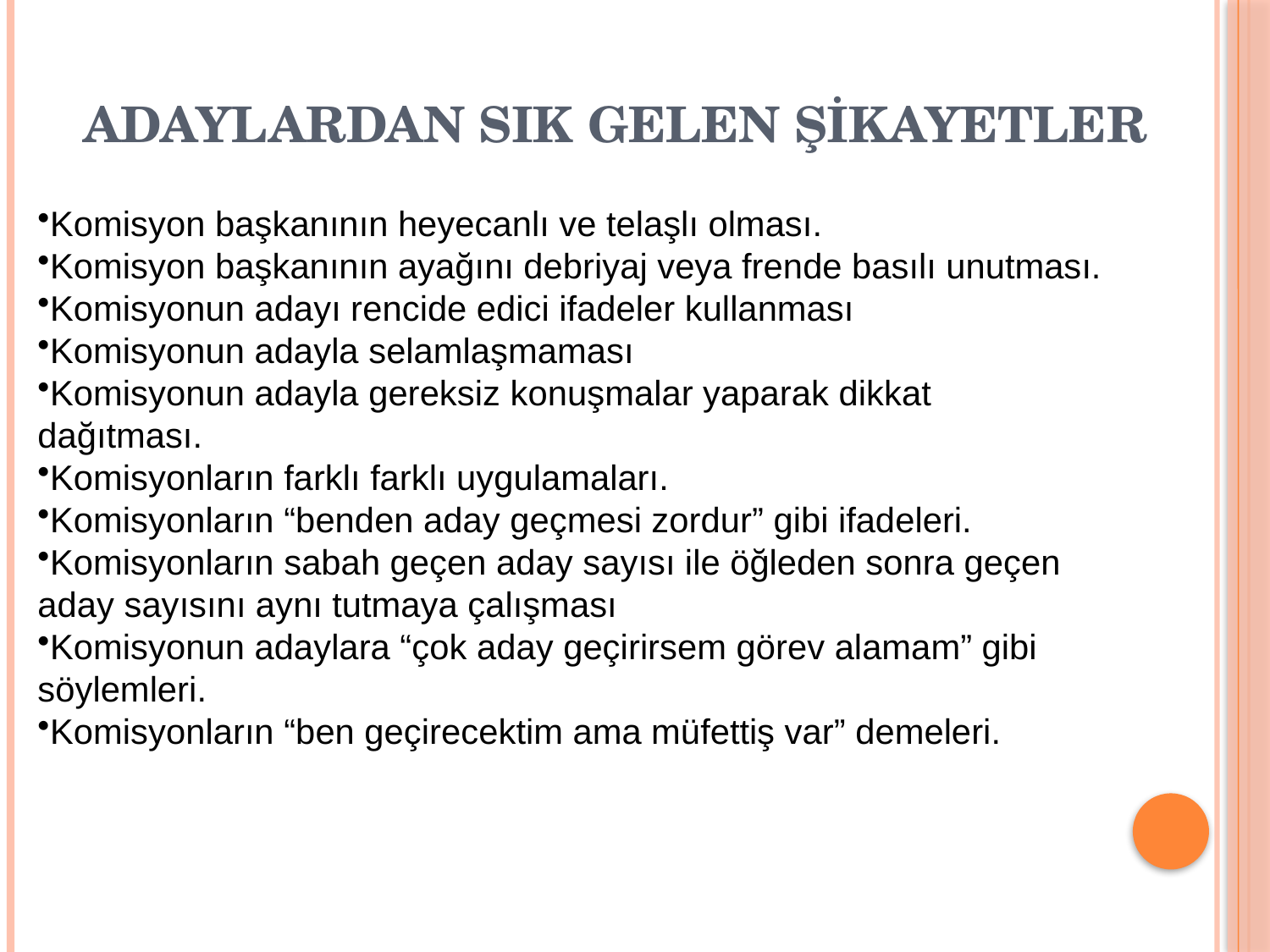

# ADAYLARDAN SIK GELEN ŞİKAYETLER
Komisyon başkanının heyecanlı ve telaşlı olması.
Komisyon başkanının ayağını debriyaj veya frende basılı unutması.
Komisyonun adayı rencide edici ifadeler kullanması
Komisyonun adayla selamlaşmaması
Komisyonun adayla gereksiz konuşmalar yaparak dikkat dağıtması.
Komisyonların farklı farklı uygulamaları.
Komisyonların “benden aday geçmesi zordur” gibi ifadeleri.
Komisyonların sabah geçen aday sayısı ile öğleden sonra geçen aday sayısını aynı tutmaya çalışması
Komisyonun adaylara “çok aday geçirirsem görev alamam” gibi söylemleri.
Komisyonların “ben geçirecektim ama müfettiş var” demeleri.